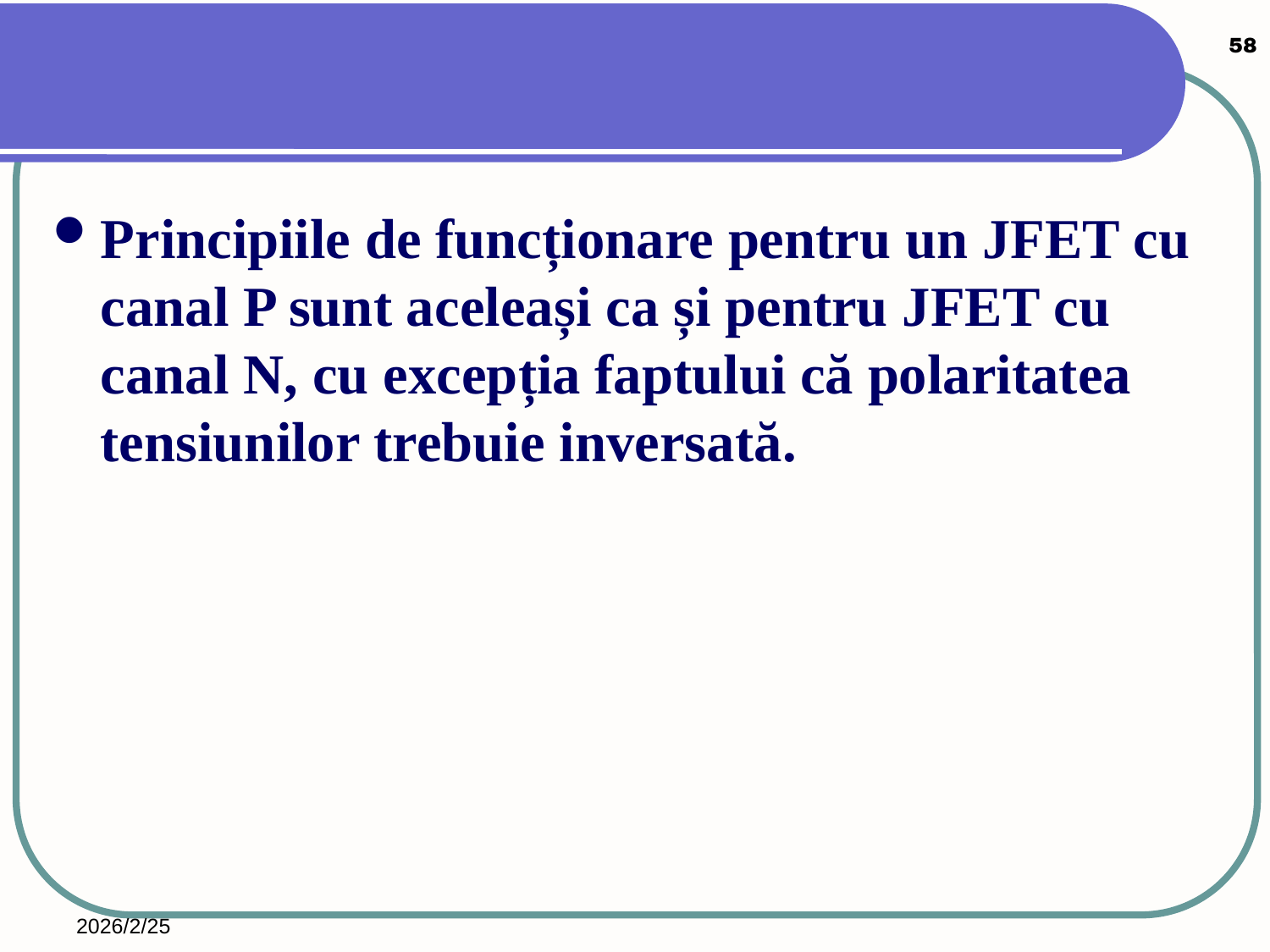

58
#
Principiile de funcționare pentru un JFET cu canal P sunt aceleași ca și pentru JFET cu canal N, cu excepția faptului că polaritatea tensiunilor trebuie inversată.

2026/2/25